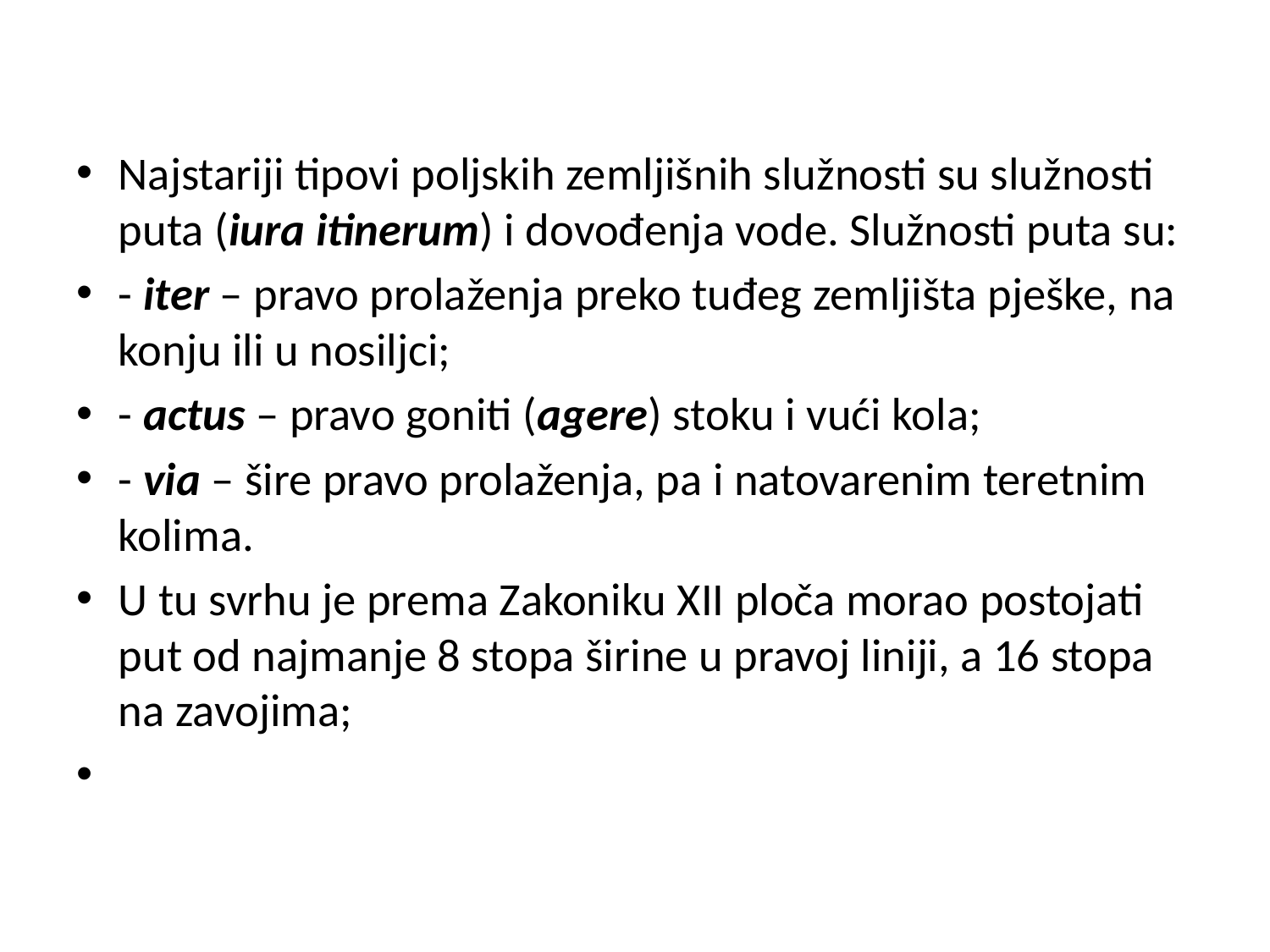

Najstariji tipovi poljskih zemljišnih služnosti su služnosti puta (iura itinerum) i dovođenja vode. Služnosti puta su:
- iter – pravo prolaženja preko tuđeg zemljišta pješke, na konju ili u nosiljci;
- actus – pravo goniti (agere) stoku i vući kola;
- via – šire pravo prolaženja, pa i natovarenim teretnim kolima.
U tu svrhu je prema Zakoniku XII ploča morao postojati put od najmanje 8 stopa širine u pravoj liniji, a 16 stopa na zavojima;